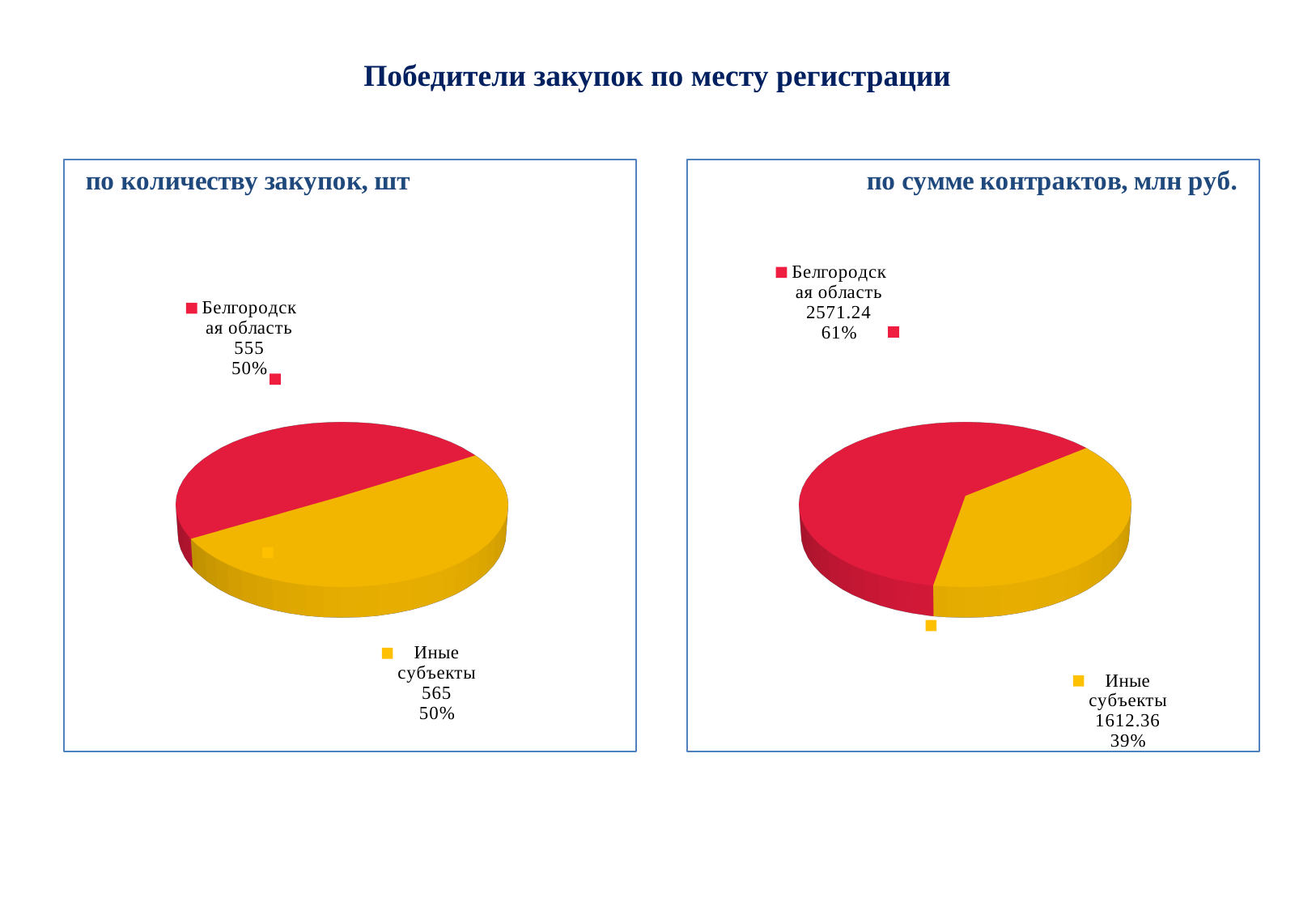

# Победители закупок по месту регистрации

[unsupported chart]

[unsupported chart]